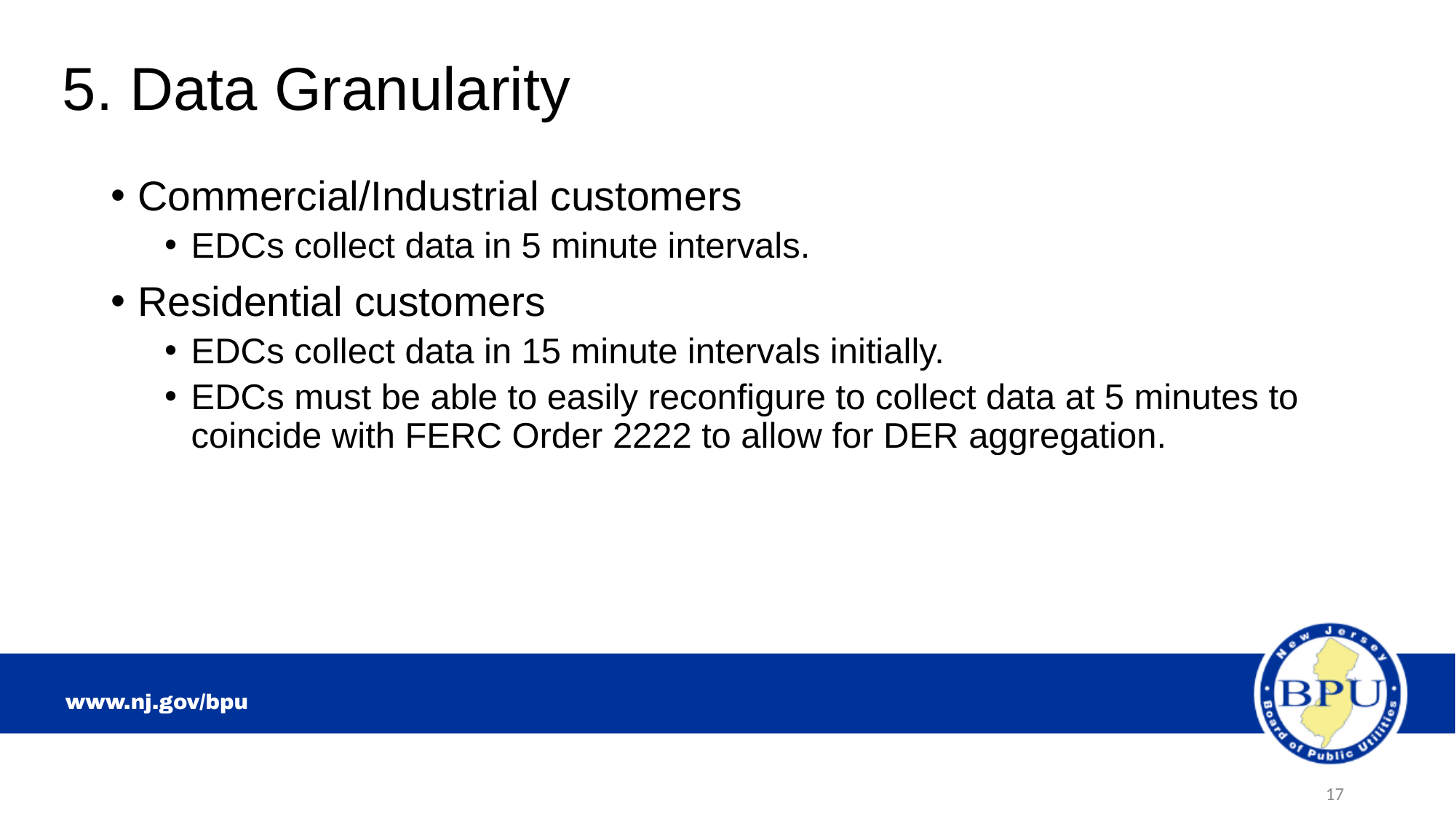

# 5. Data Granularity
Commercial/Industrial customers
EDCs collect data in 5 minute intervals.
Residential customers
EDCs collect data in 15 minute intervals initially.
EDCs must be able to easily reconfigure to collect data at 5 minutes to coincide with FERC Order 2222 to allow for DER aggregation.
17